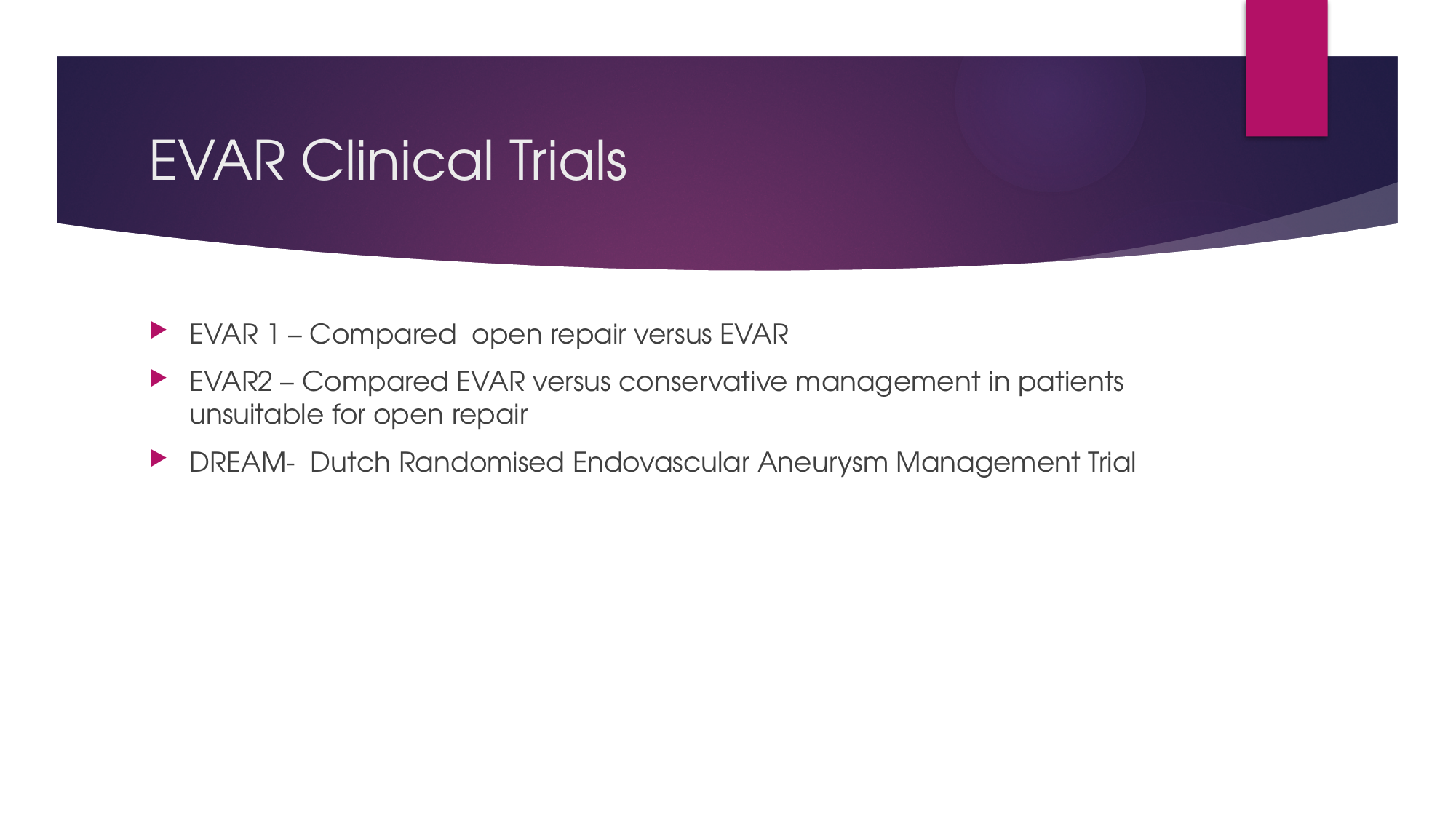

# EVAR Clinical Trials
EVAR 1 – Compared  open repair versus EVAR
EVAR2 – Compared EVAR versus conservative management in patients unsuitable for open repair
DREAM-  Dutch Randomised Endovascular Aneurysm Management Trial